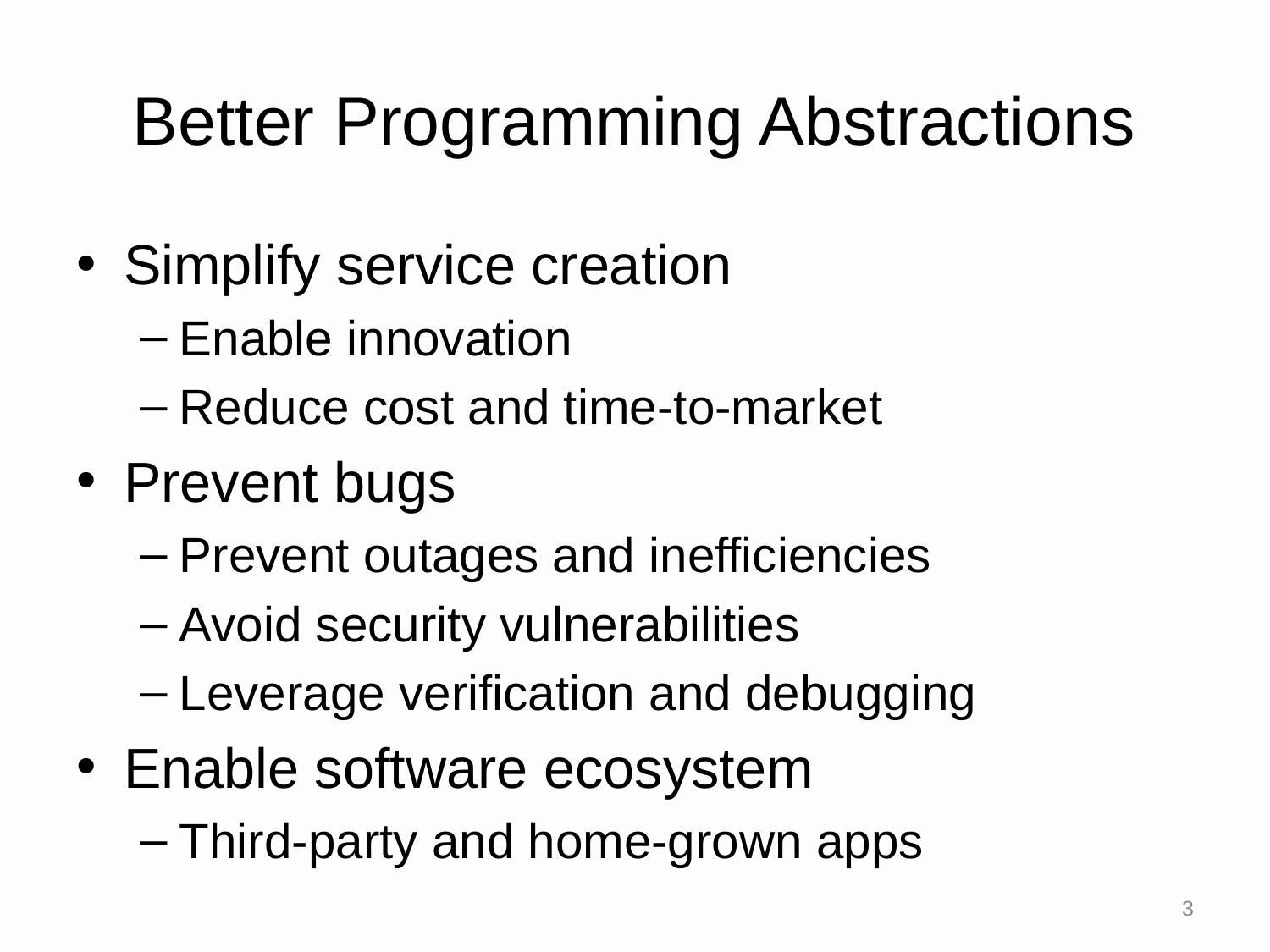

# Better Programming Abstractions
Simplify service creation
Enable innovation
Reduce cost and time-to-market
Prevent bugs
Prevent outages and inefficiencies
Avoid security vulnerabilities
Leverage verification and debugging
Enable software ecosystem
Third-party and home-grown apps
3